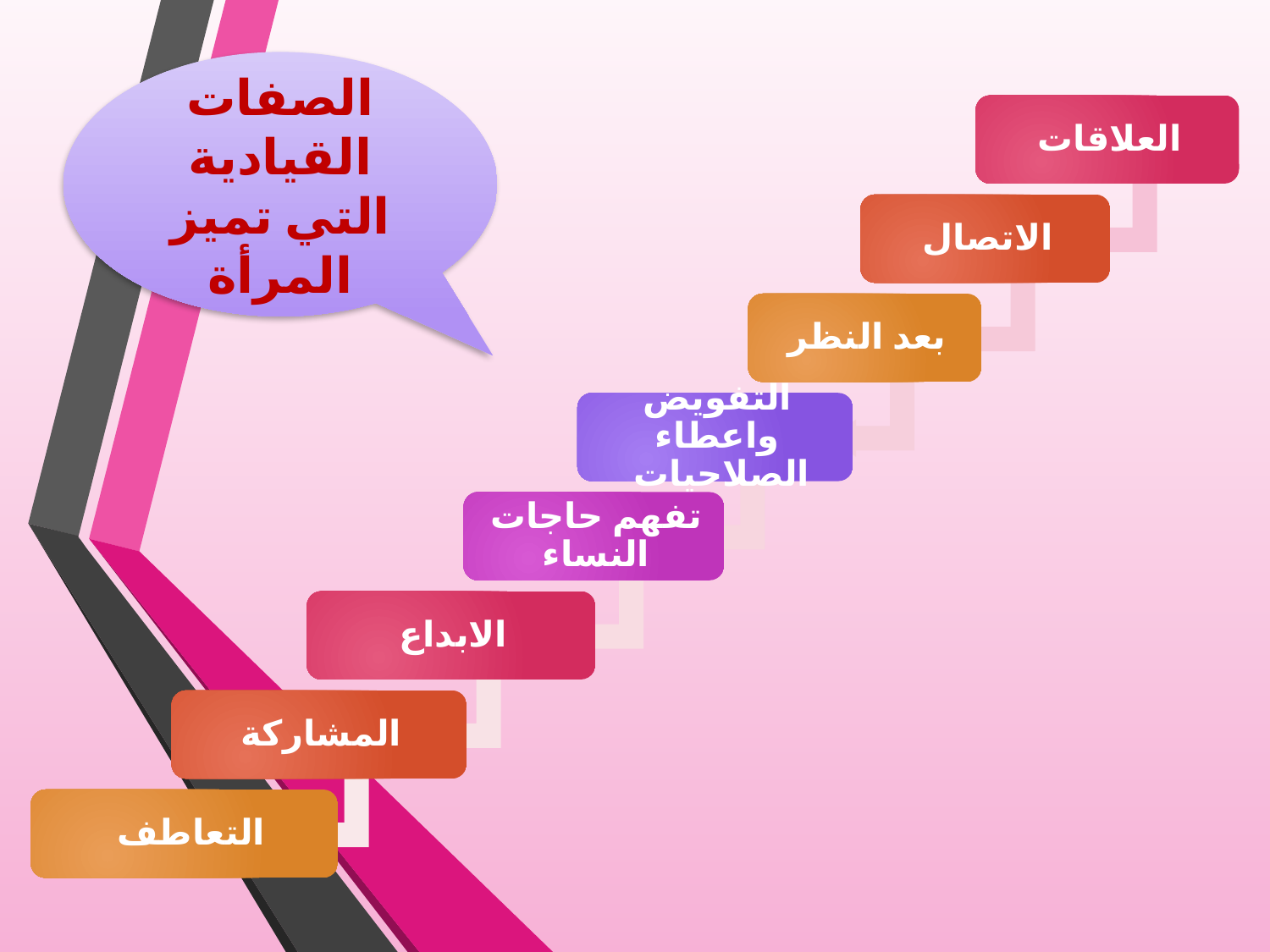

العلاقات
الاتصال
بعد النظر
التفويض واعطاء الصلاحيات
تفهم حاجات النساء
الابداع
المشاركة
التعاطف
الصفات القيادية التي تميز المرأة